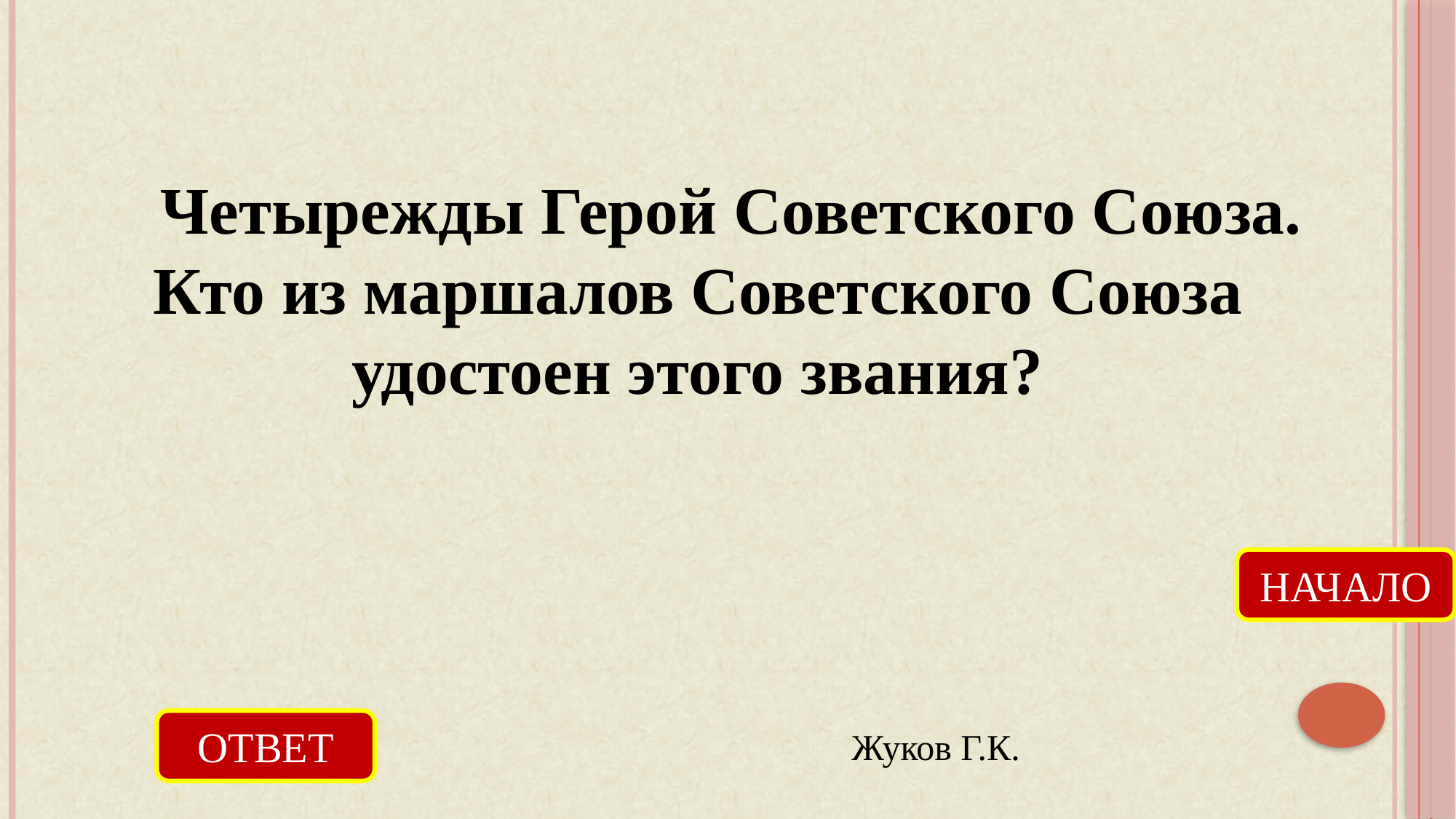

Четырежды Герой Советского Союза. Кто из маршалов Советского Союза удостоен этого звания?
НАЧАЛО
ОТВЕТ
Жуков Г.К.